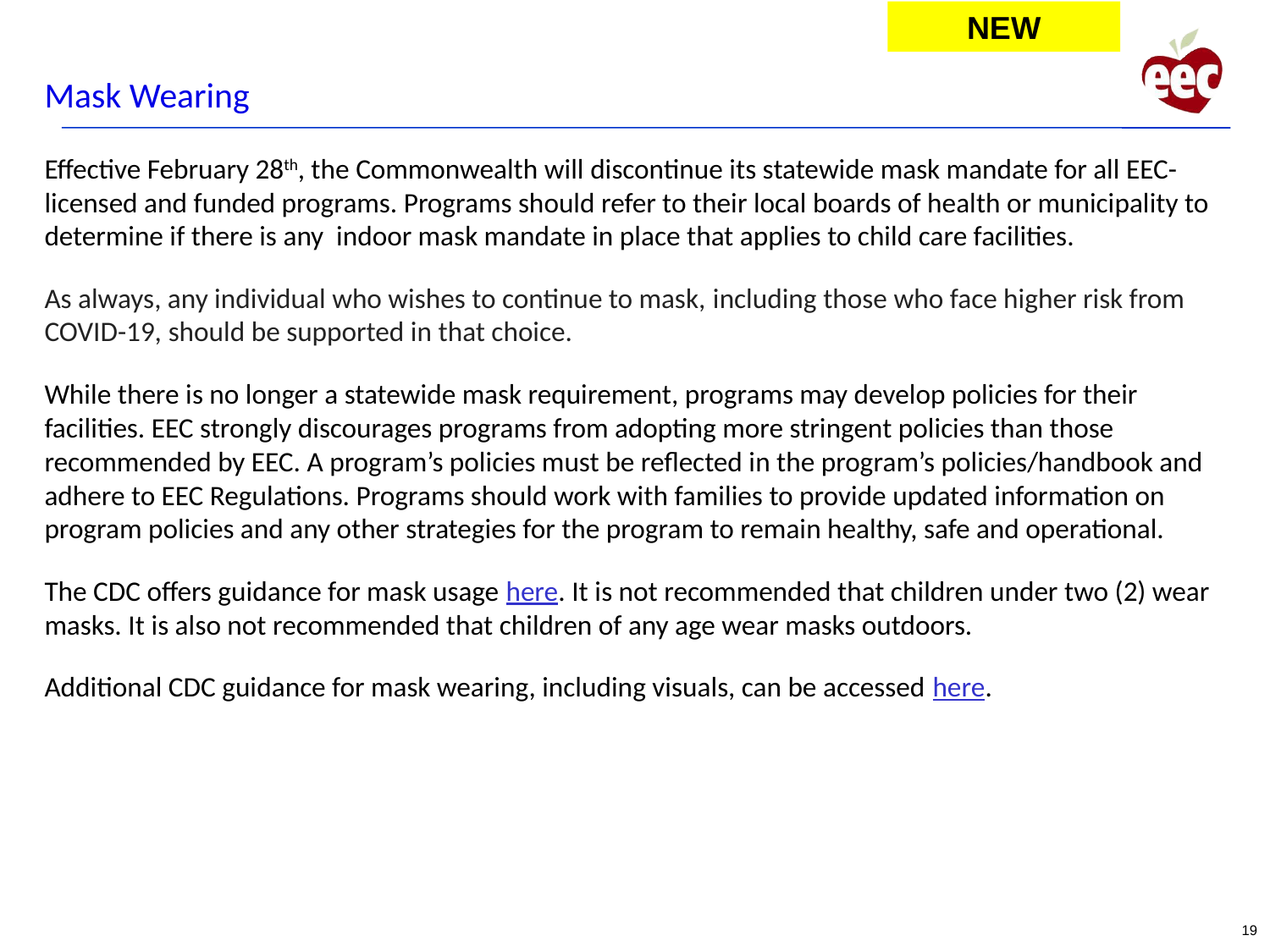

NEW
# Mask Wearing
Effective February 28th, the Commonwealth will discontinue its statewide mask mandate for all EEC-licensed and funded programs. Programs should refer to their local boards of health or municipality to determine if there is any  indoor mask mandate in place that applies to child care facilities.
As always, any individual who wishes to continue to mask, including those who face higher risk from COVID-19, should be supported in that choice.
While there is no longer a statewide mask requirement, programs may develop policies for their facilities. EEC strongly discourages programs from adopting more stringent policies than those recommended by EEC. A program’s policies must be reflected in the program’s policies/handbook and adhere to EEC Regulations. Programs should work with families to provide updated information on program policies and any other strategies for the program to remain healthy, safe and operational.
The CDC offers guidance for mask usage here. It is not recommended that children under two (2) wear masks. It is also not recommended that children of any age wear masks outdoors.
Additional CDC guidance for mask wearing, including visuals, can be accessed here.

19